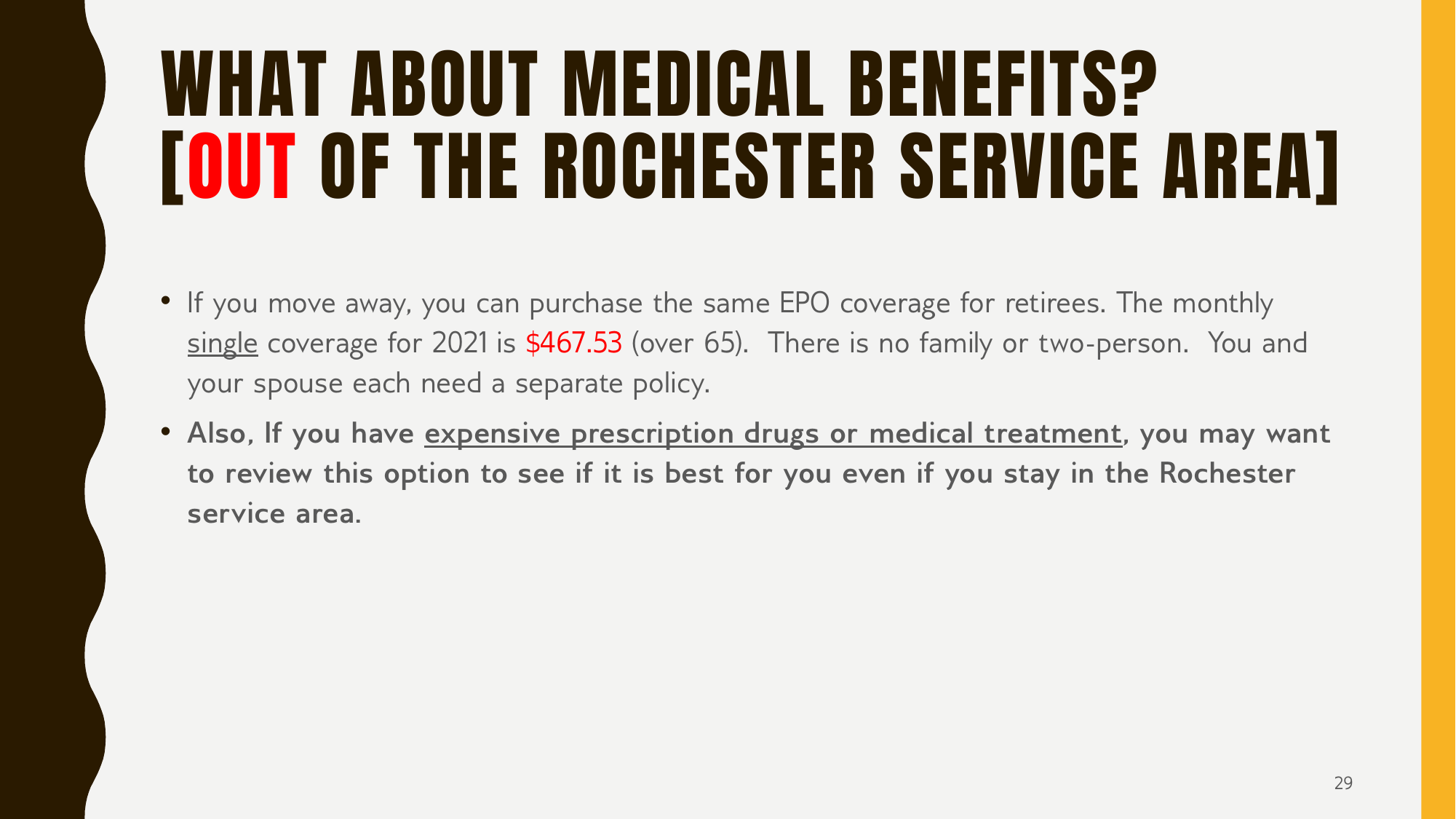

# What about medical Benefits? [out of the Rochester service area]
If you move away, you can purchase the same EPO coverage for retirees. The monthly single coverage for 2021 is $467.53 (over 65).  There is no family or two-person.  You and your spouse each need a separate policy.
Also, If you have expensive prescription drugs or medical treatment, you may want to review this option to see if it is best for you even if you stay in the Rochester service area.

29